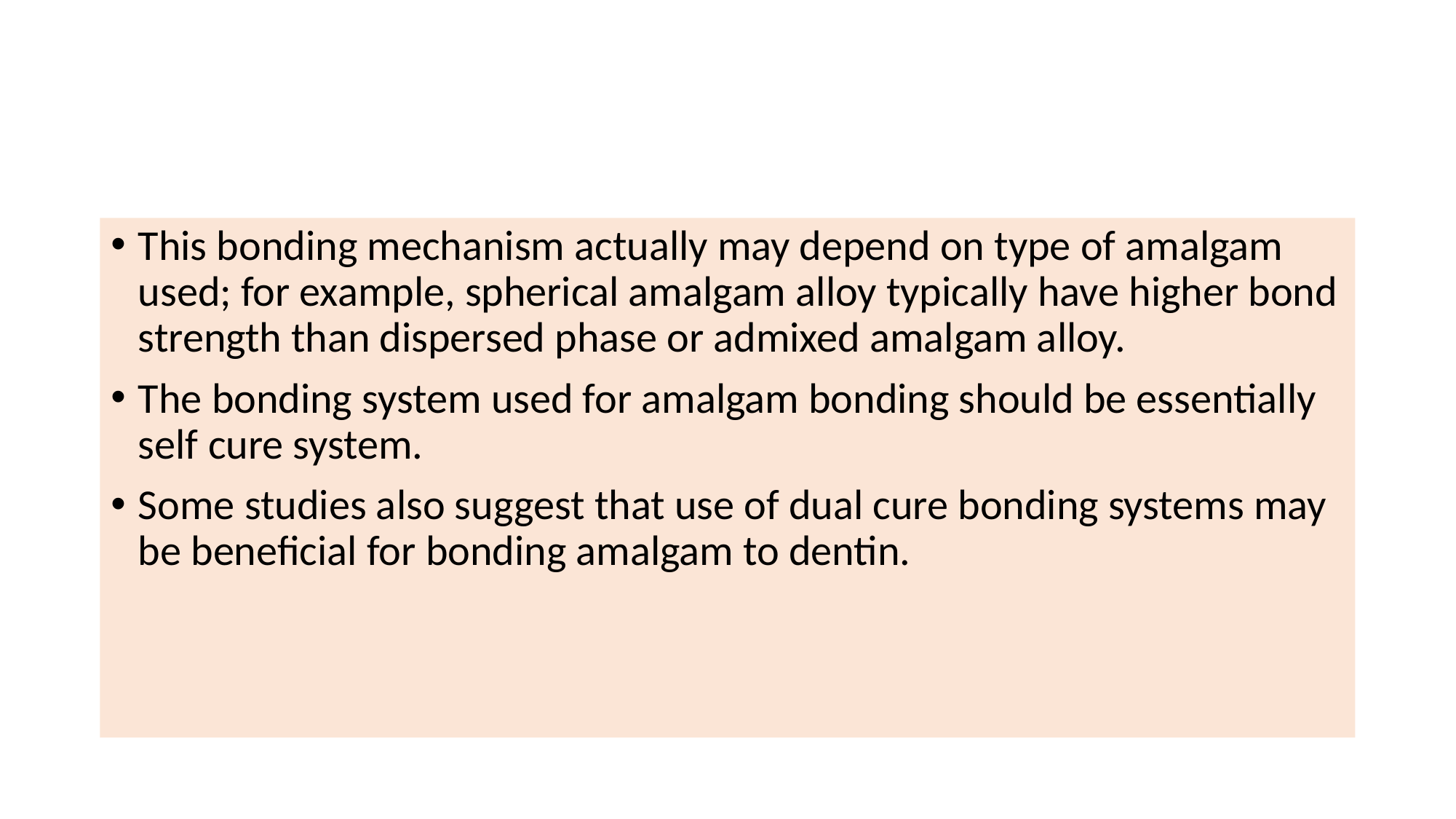

#
This bonding mechanism actually may depend on type of amalgam used; for example, spherical amalgam alloy typically have higher bond strength than dispersed phase or admixed amalgam alloy.
The bonding system used for amalgam bonding should be essentially self cure system.
Some studies also suggest that use of dual cure bonding systems may be beneficial for bonding amalgam to dentin.